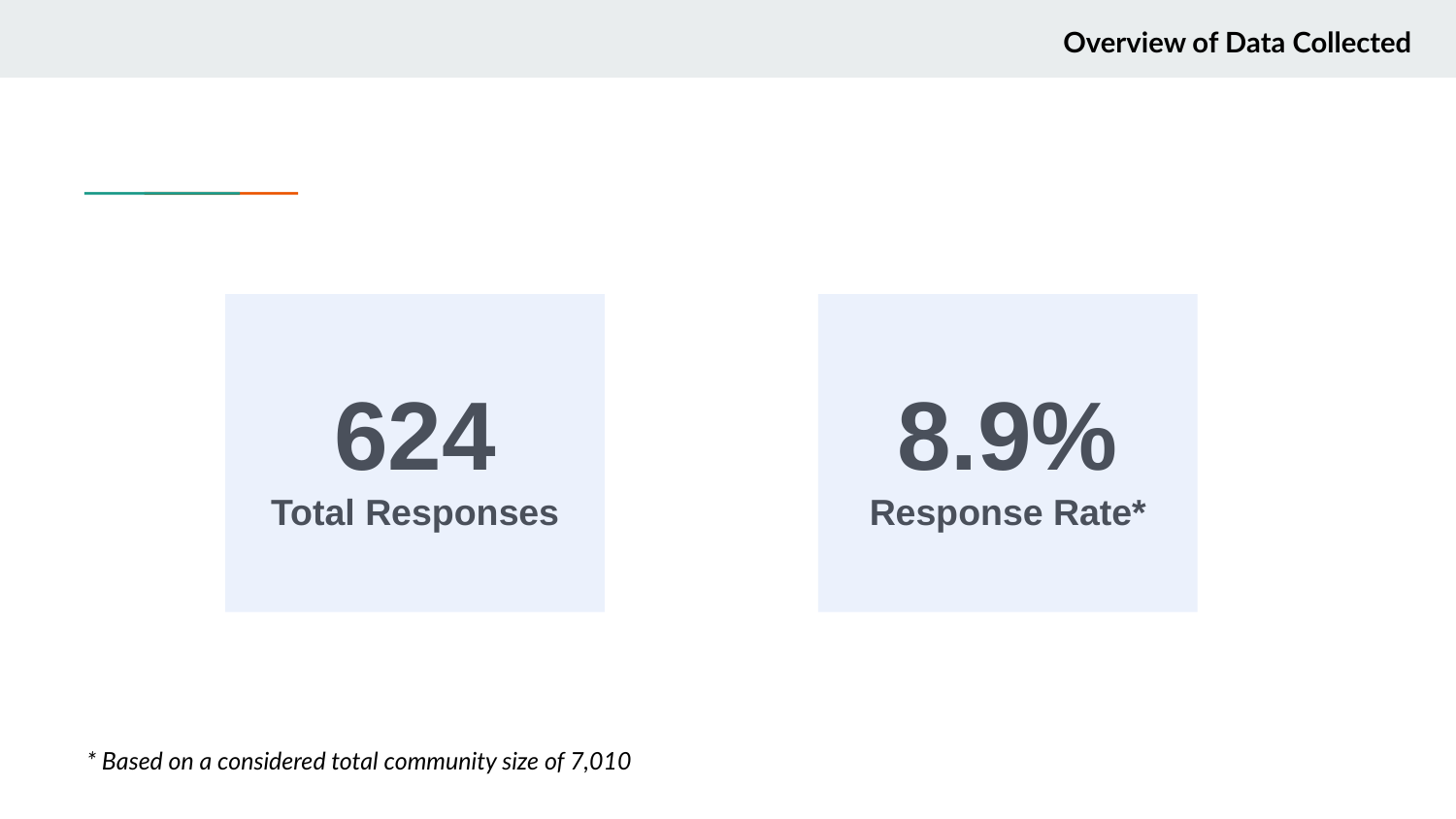

Overview of Data Collected

624
Total Responses

8.9%
Response Rate*
* Based on a considered total community size of 7,010